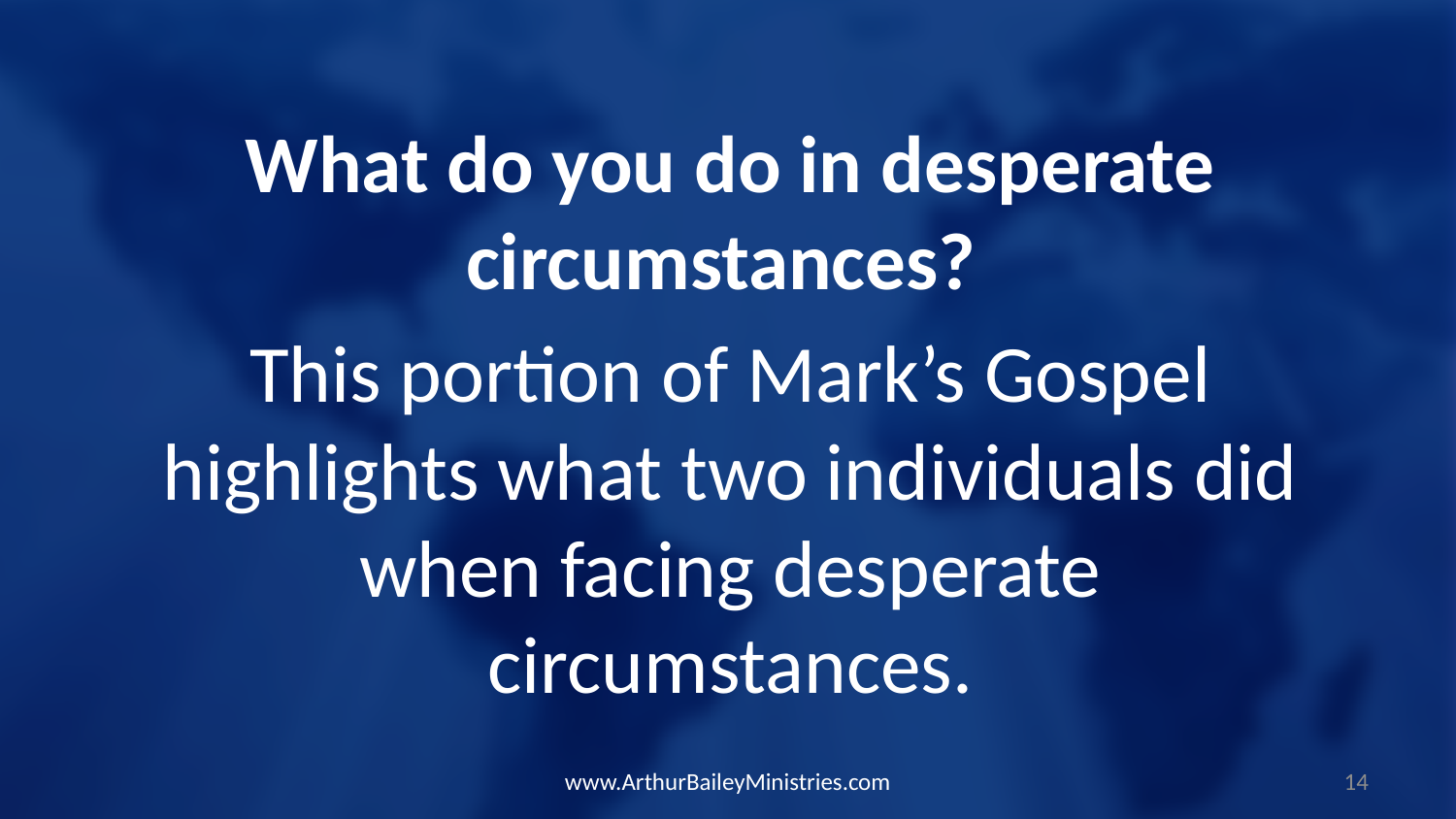

What do you do in desperate circumstances?
This portion of Mark’s Gospel highlights what two individuals did when facing desperate circumstances.

www.ArthurBaileyMinistries.com
14